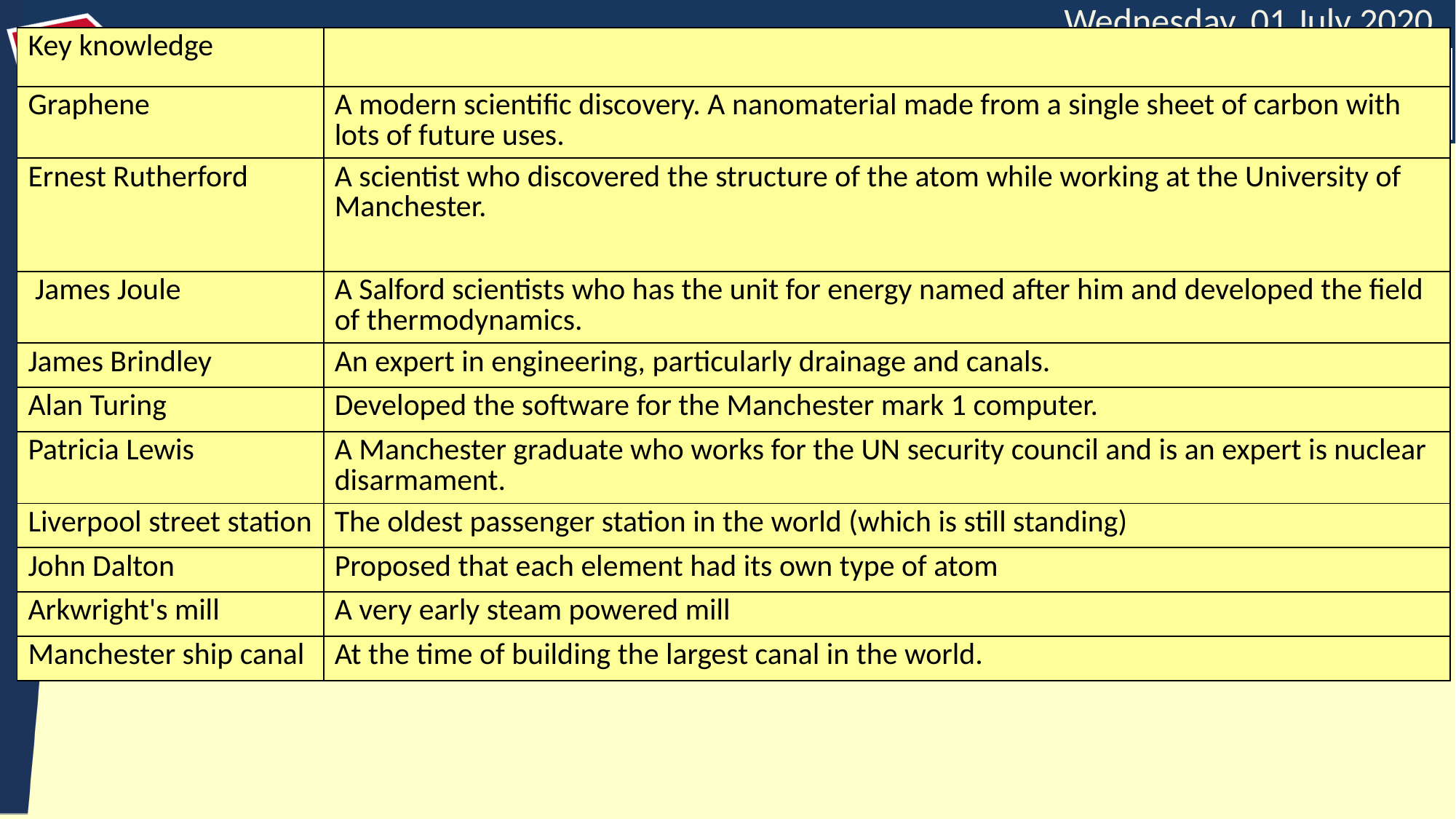

| Key knowledge |  |
| --- | --- |
| Graphene | A modern scientific discovery. A nanomaterial made from a single sheet of carbon with lots of future uses. |
| Ernest Rutherford | A scientist who discovered the structure of the atom while working at the University of Manchester. |
| James Joule | A Salford scientists who has the unit for energy named after him and developed the field of thermodynamics. |
| James Brindley | An expert in engineering, particularly drainage and canals. |
| Alan Turing | Developed the software for the Manchester mark 1 computer. |
| Patricia Lewis | A Manchester graduate who works for the UN security council and is an expert is nuclear disarmament. |
| Liverpool street station | The oldest passenger station in the world (which is still standing) |
| John Dalton | Proposed that each element had its own type of atom |
| Arkwright's mill | A very early steam powered mill |
| Manchester ship canal | At the time of building the largest canal in the world. |